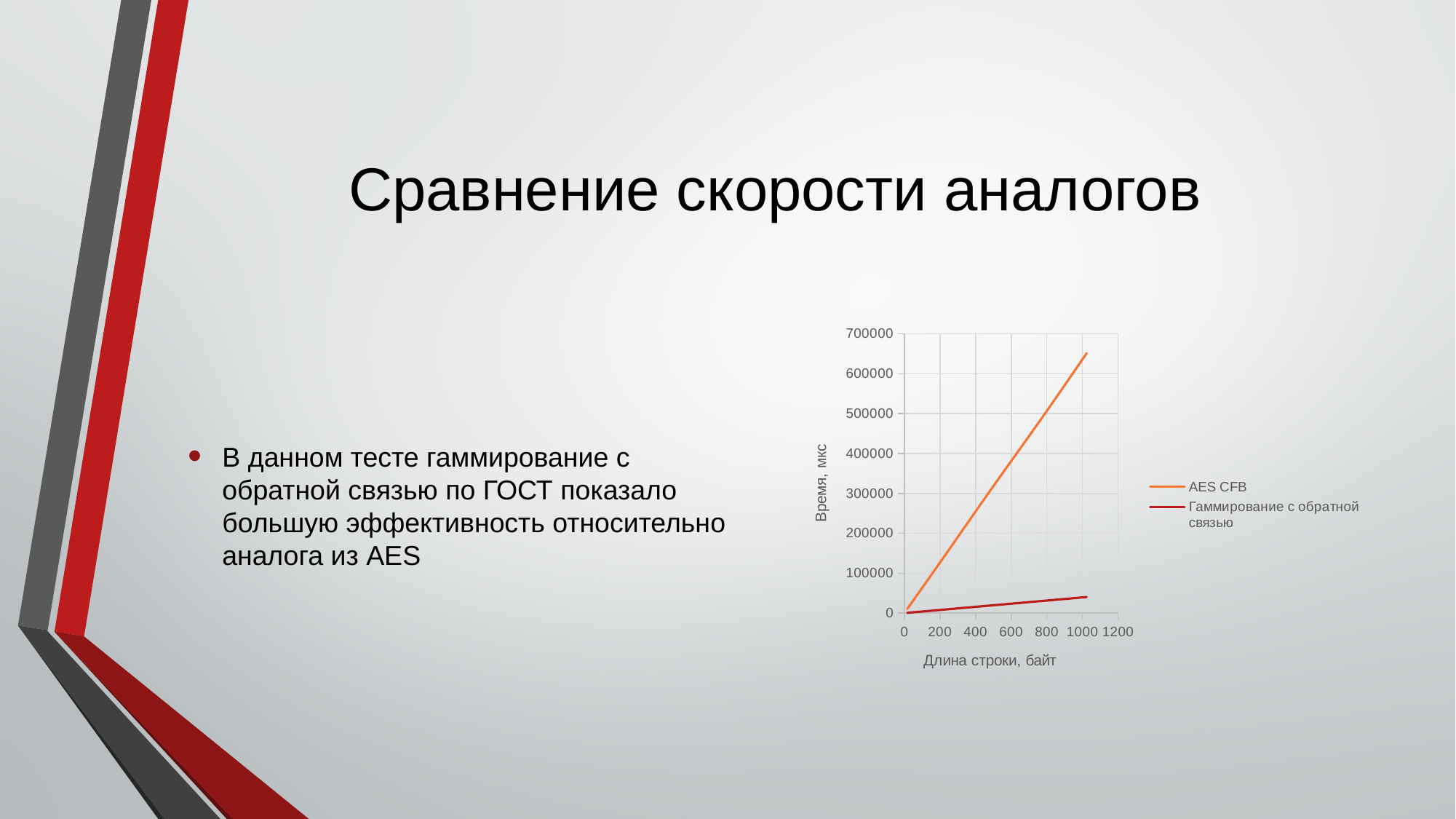

# Сравнение скорости аналогов
В данном тесте гаммирование с обратной связью по ГОСТ показало большую эффективность относительно аналога из AES

### Chart

| Category | AES CFB | Гаммирование с обратной связью |
|---|---|---|